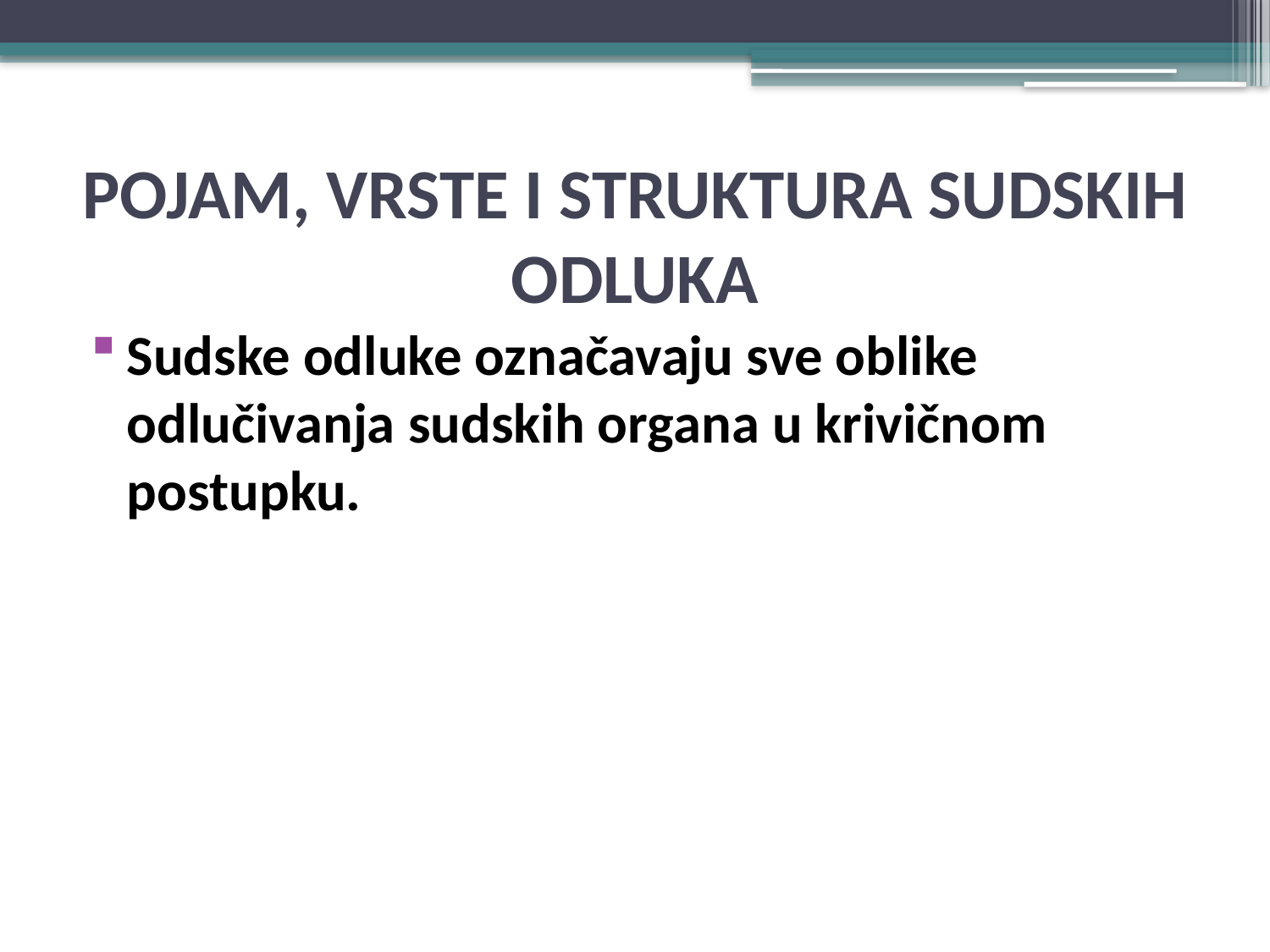

# POJAM, VRSTE I STRUKTURA SUDSKIH ODLUKA
Sudske odluke označavaju sve oblike odlučivanja sudskih organa u krivičnom postupku.